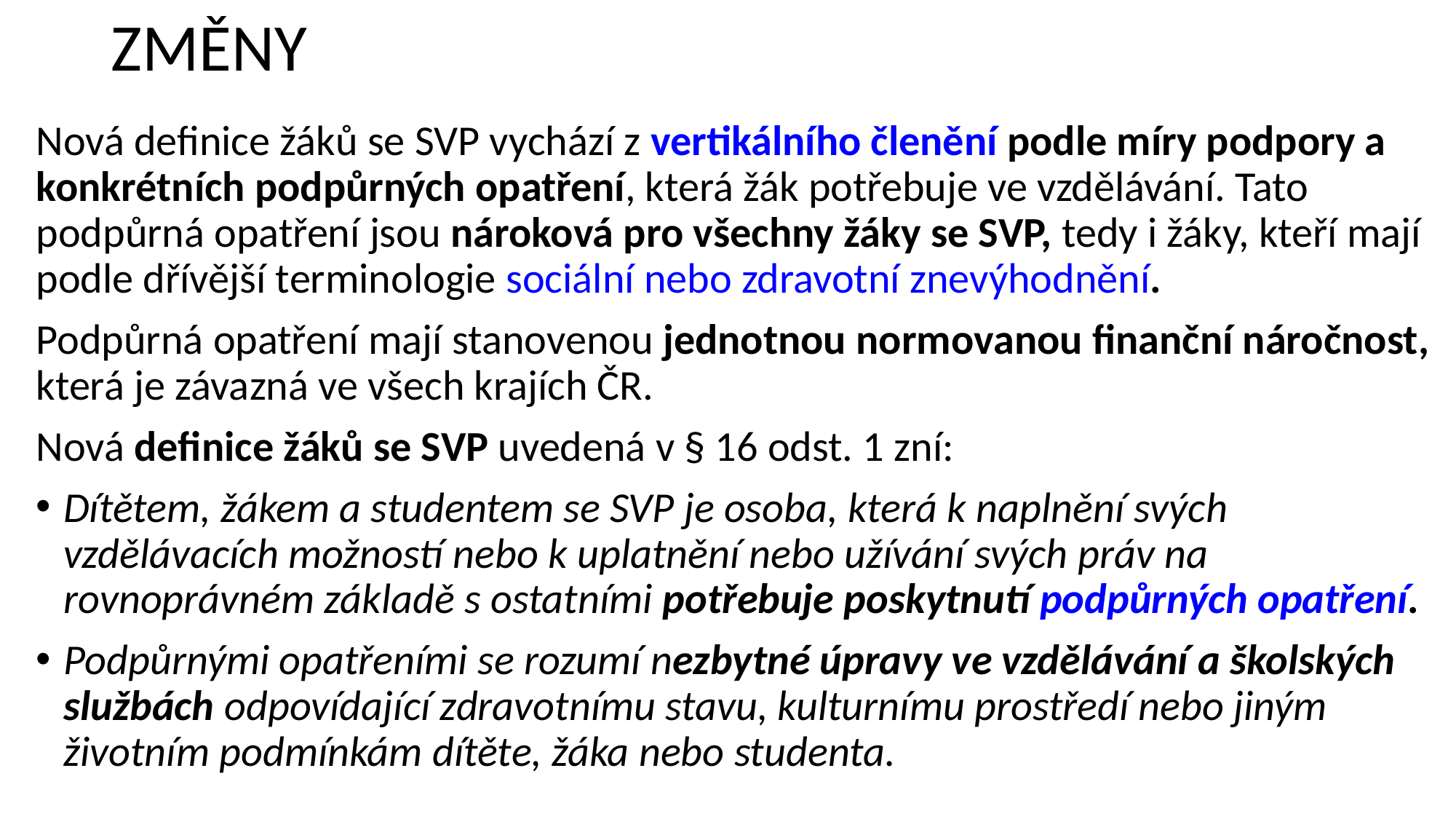

# ZMĚNY
Nová definice žáků se SVP vychází z vertikálního členění podle míry podpory a konkrétních podpůrných opatření, která žák potřebuje ve vzdělávání. Tato podpůrná opatření jsou nároková pro všechny žáky se SVP, tedy i žáky, kteří mají podle dřívější terminologie sociální nebo zdravotní znevýhodnění.
Podpůrná opatření mají stanovenou jednotnou normovanou finanční náročnost, která je závazná ve všech krajích ČR.
Nová definice žáků se SVP uvedená v § 16 odst. 1 zní:
Dítětem, žákem a studentem se SVP je osoba, která k naplnění svých vzdělávacích možností nebo k uplatnění nebo užívání svých práv na rovnoprávném základě s ostatními potřebuje poskytnutí podpůrných opatření.
Podpůrnými opatřeními se rozumí nezbytné úpravy ve vzdělávání a školských službách odpovídající zdravotnímu stavu, kulturnímu prostředí nebo jiným životním podmínkám dítěte, žáka nebo studenta.